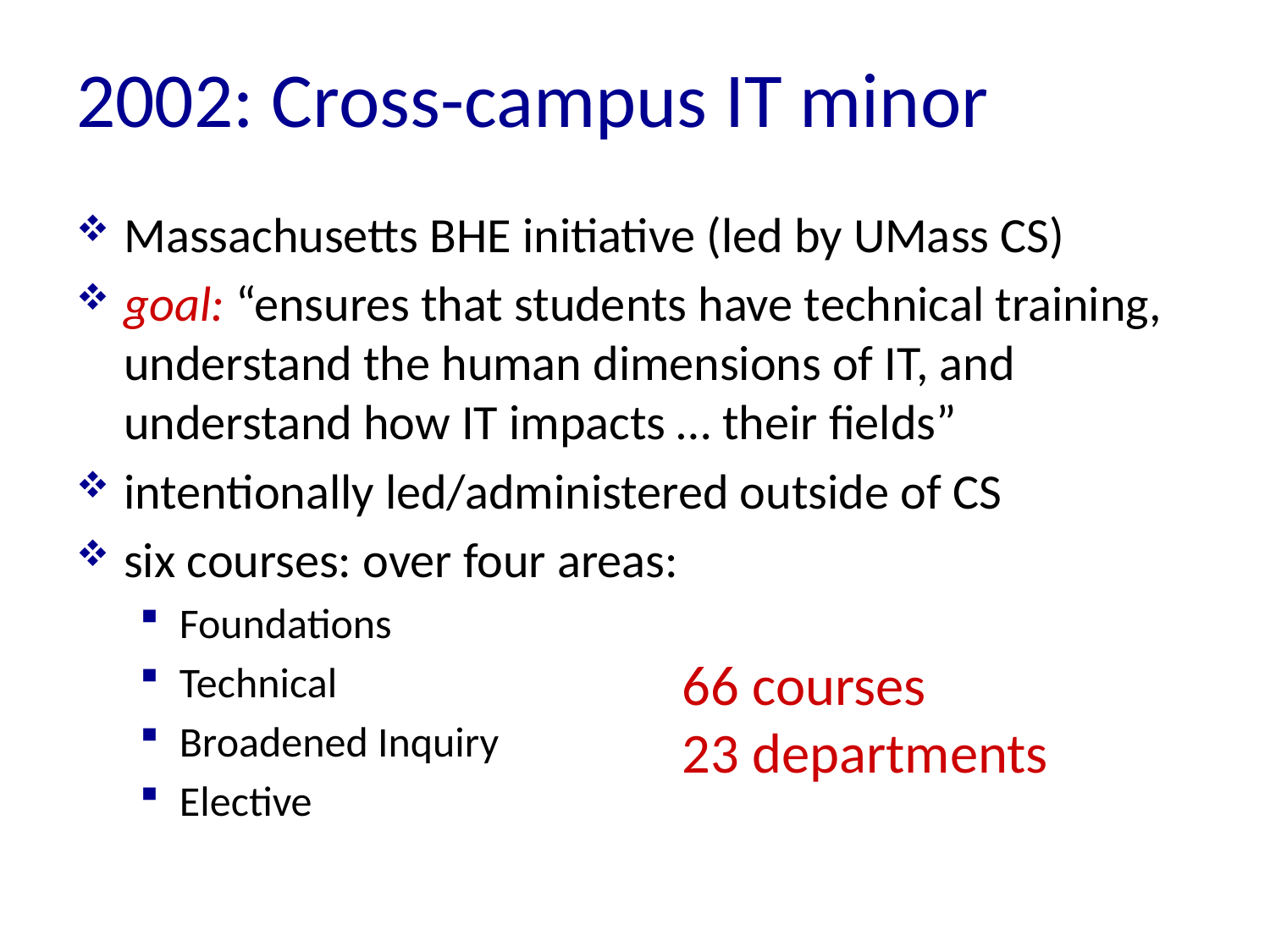

# 2002: Cross-campus IT minor
Massachusetts BHE initiative (led by UMass CS)
goal: “ensures that students have technical training, understand the human dimensions of IT, and understand how IT impacts … their fields”
intentionally led/administered outside of CS
six courses: over four areas:
Foundations
Technical
Broadened Inquiry
Elective

66 courses
23 departments